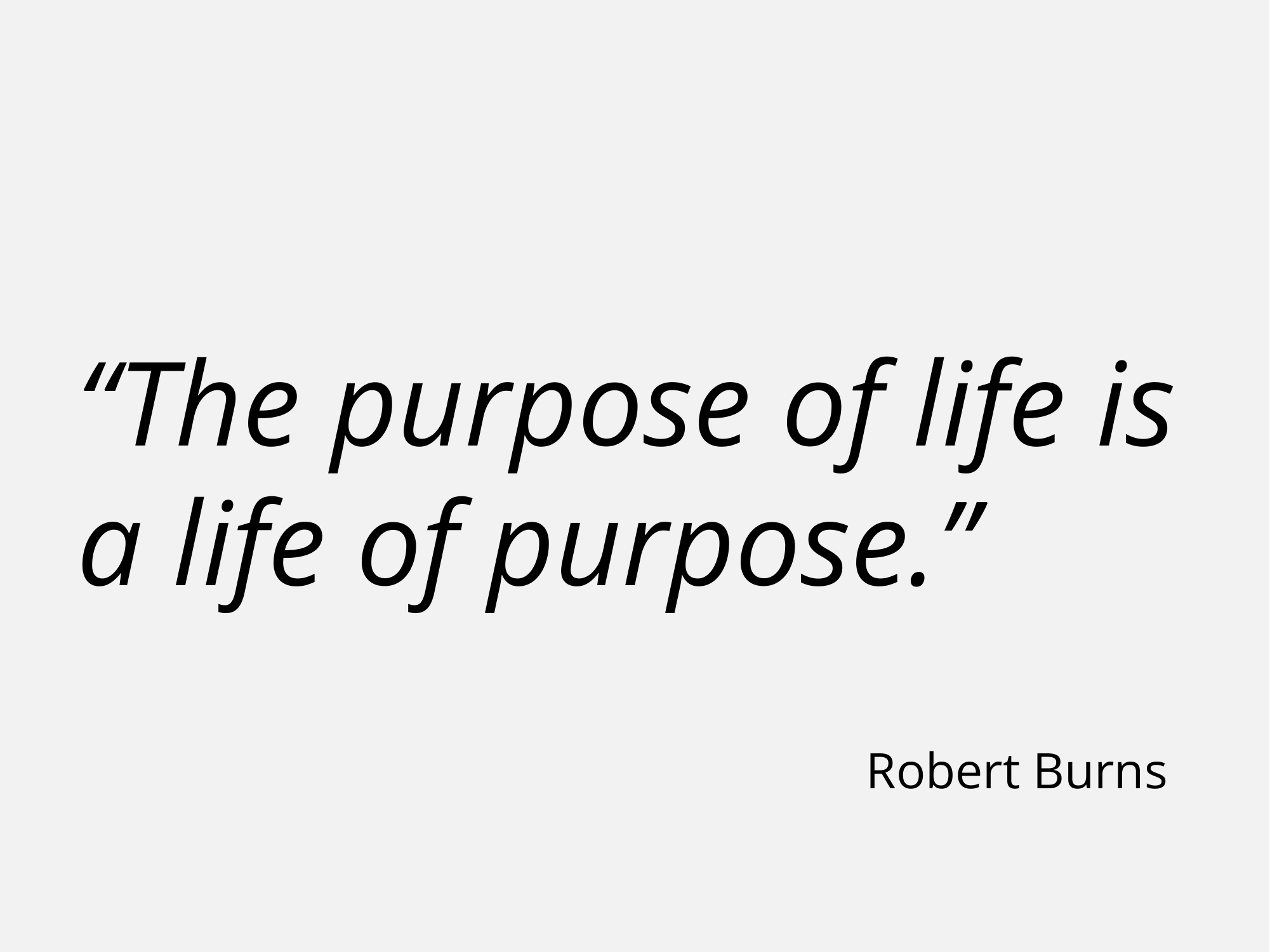

“The purpose of life is a life of purpose.”
Robert Burns